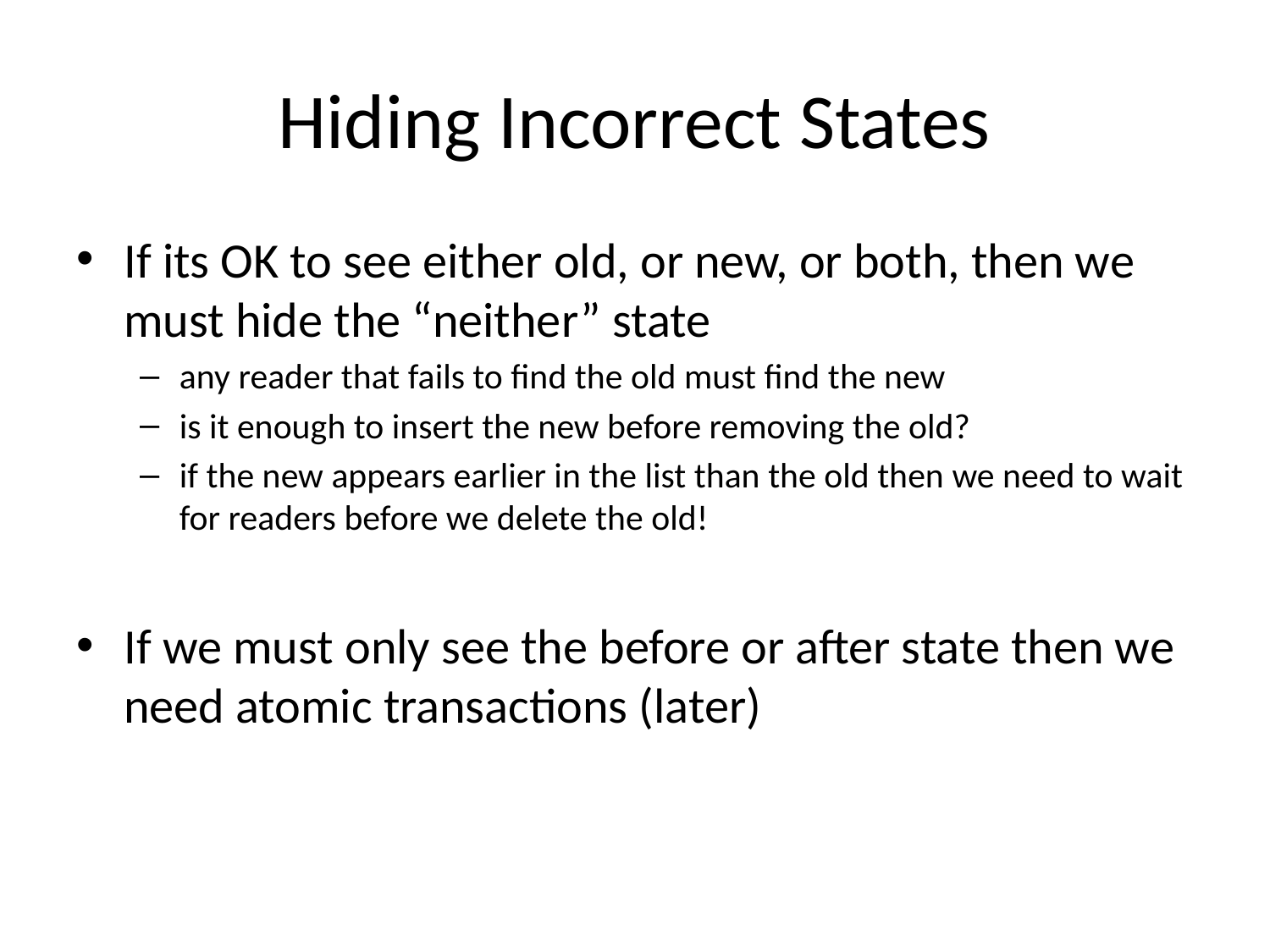

# Hiding Incorrect States
If its OK to see either old, or new, or both, then we must hide the “neither” state
any reader that fails to find the old must find the new
is it enough to insert the new before removing the old?
if the new appears earlier in the list than the old then we need to wait for readers before we delete the old!

If we must only see the before or after state then we need atomic transactions (later)